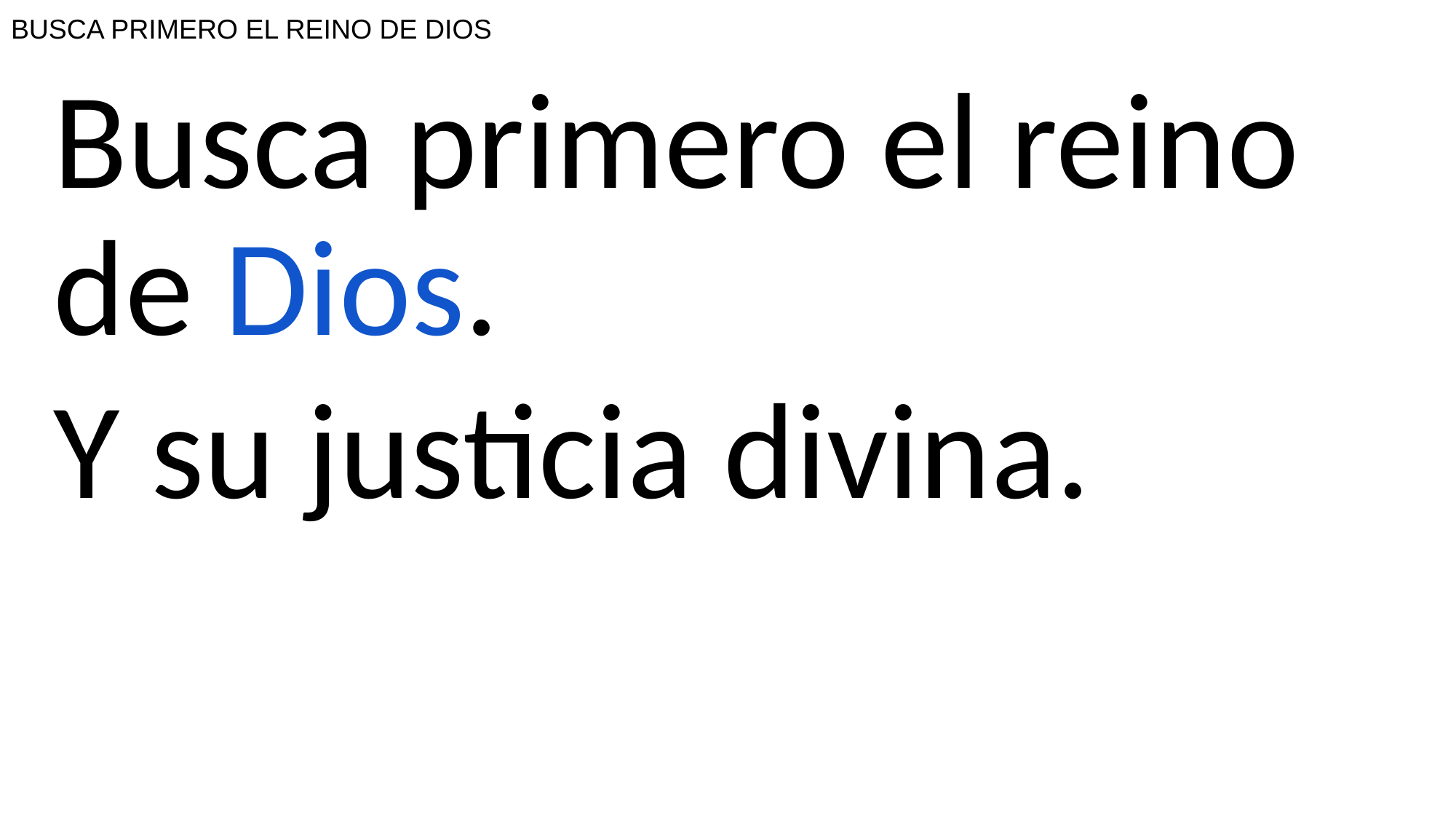

# BUSCA PRIMERO EL REINO DE DIOS
Busca primero el reino de Dios.
Y su justicia divina.